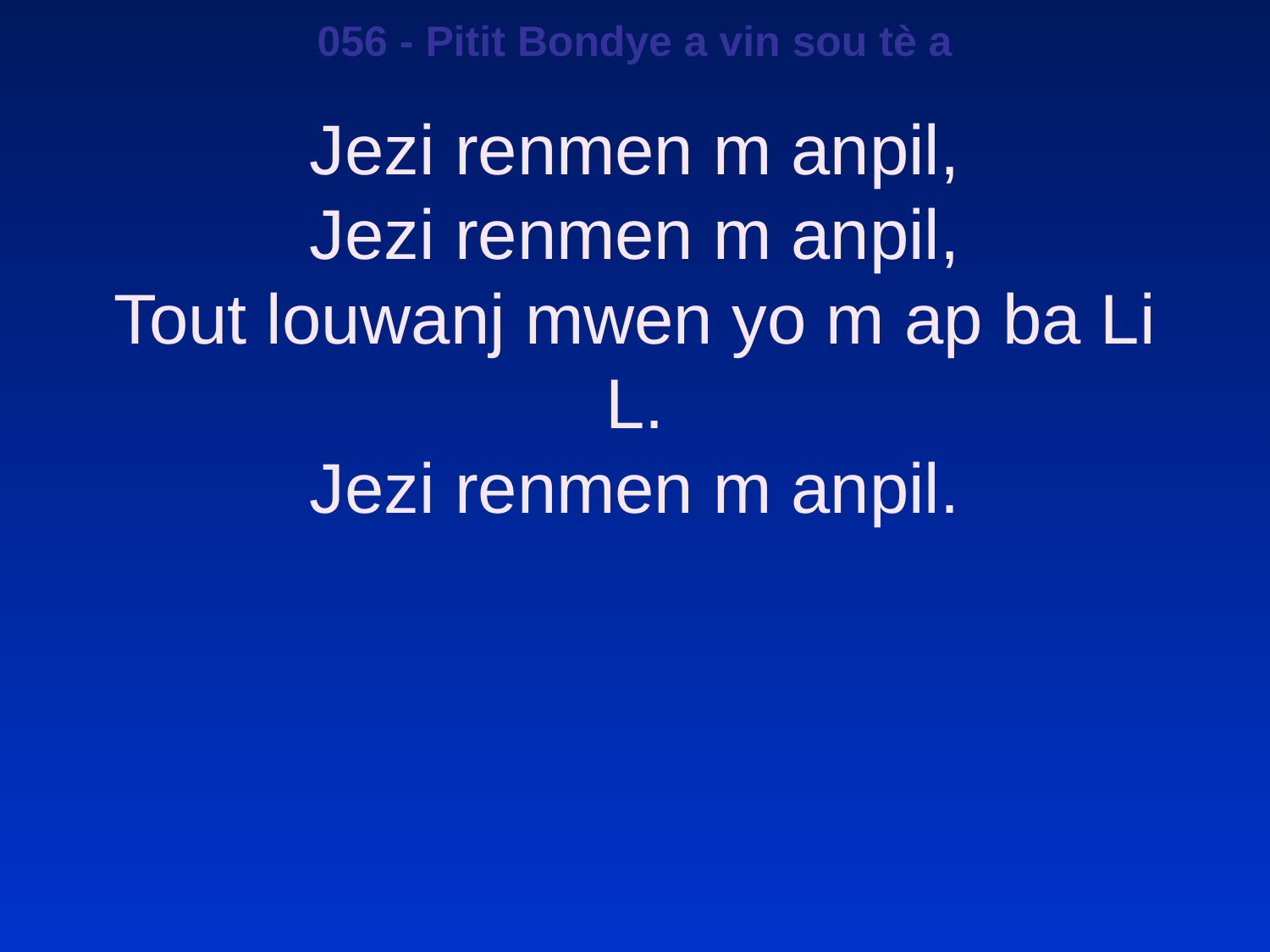

056 - Pitit Bondye a vin sou tè a
Jezi renmen m anpil,
Jezi renmen m anpil,
Tout louwanj mwen yo m ap ba Li L.
Jezi renmen m anpil.